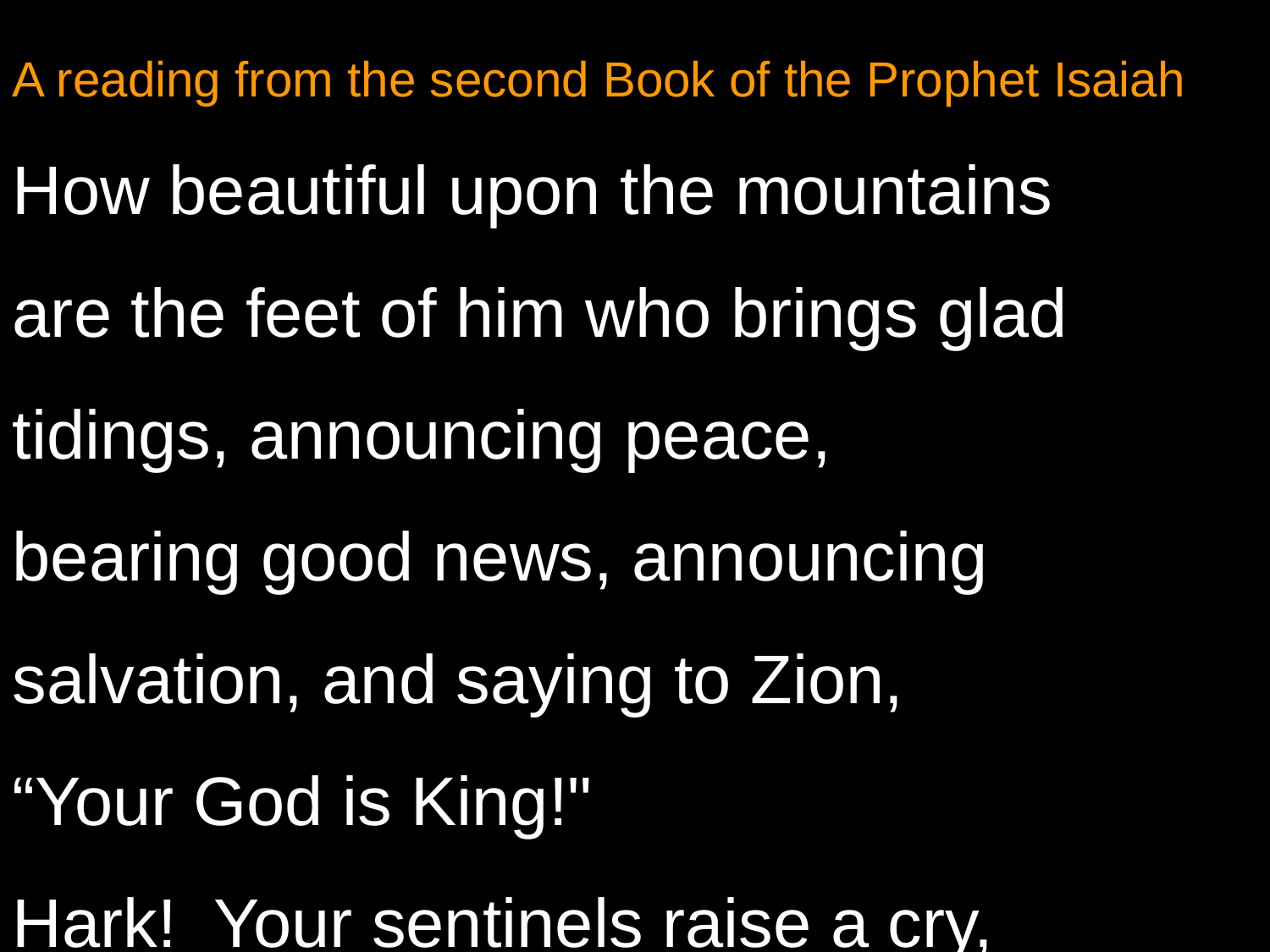

A reading from the second Book of the Prophet Isaiah
How beautiful upon the mountains
are the feet of him who brings glad tidings, announcing peace,
bearing good news, announcing salvation, and saying to Zion,
“Your God is King!"
Hark!  Your sentinels raise a cry,